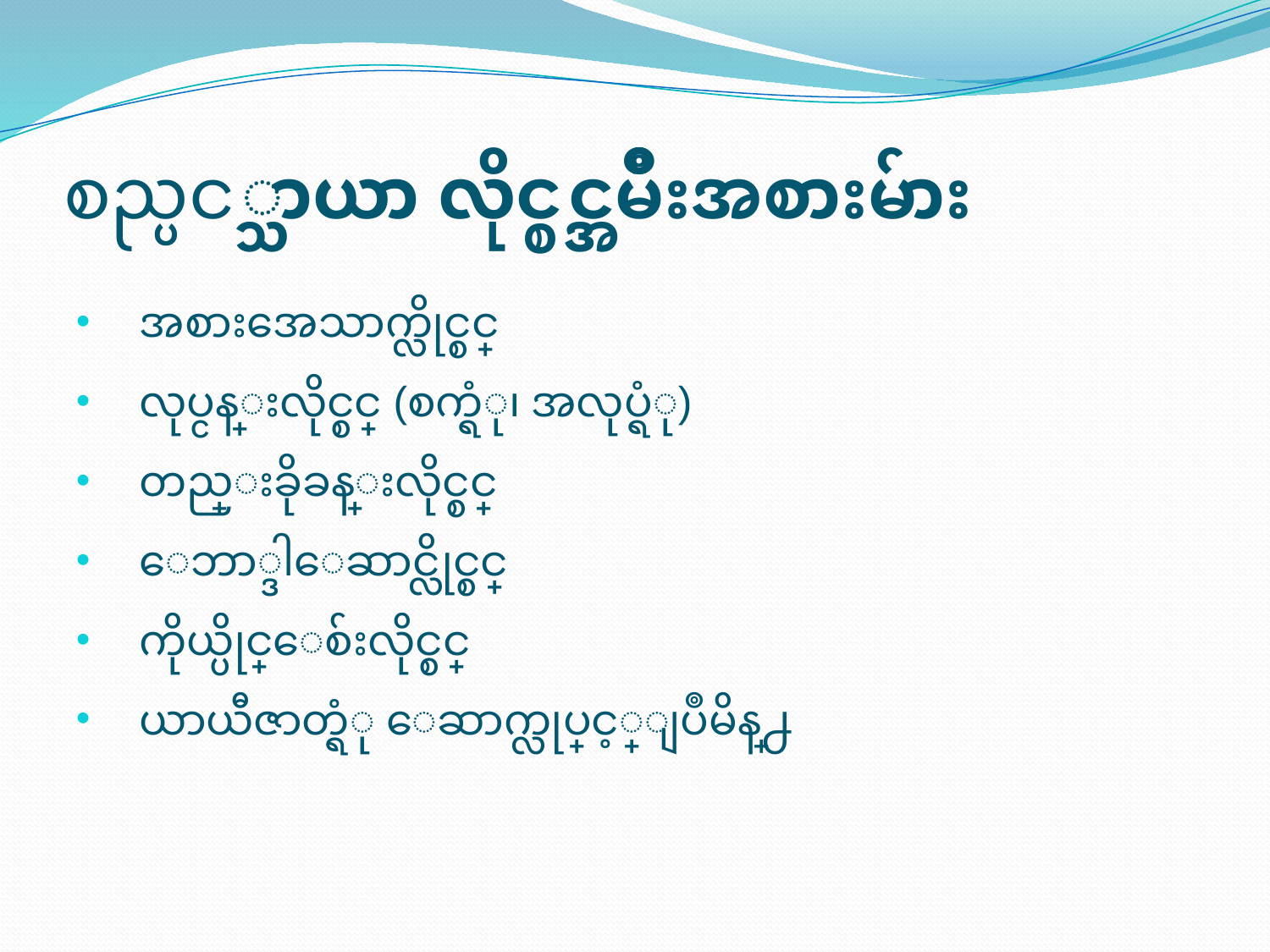

# စည္ပင္သာယာ လိုင္စင္အမ်ိဳးအစားမ်ား
အစားအေသာက္လိုင္စင္
လုပ္ငန္းလိုင္စင္ (စက္ရံု၊ အလုပ္ရံု)
တည္းခိုခန္းလိုင္စင္
ေဘာ္ဒါေဆာင္လိုင္စင္
ကိုယ္ပိုင္ေစ်းလိုင္စင္
ယာယီဇာတ္ရံု ေဆာက္လုပ္ခြင့္ျပဳမိန္႕